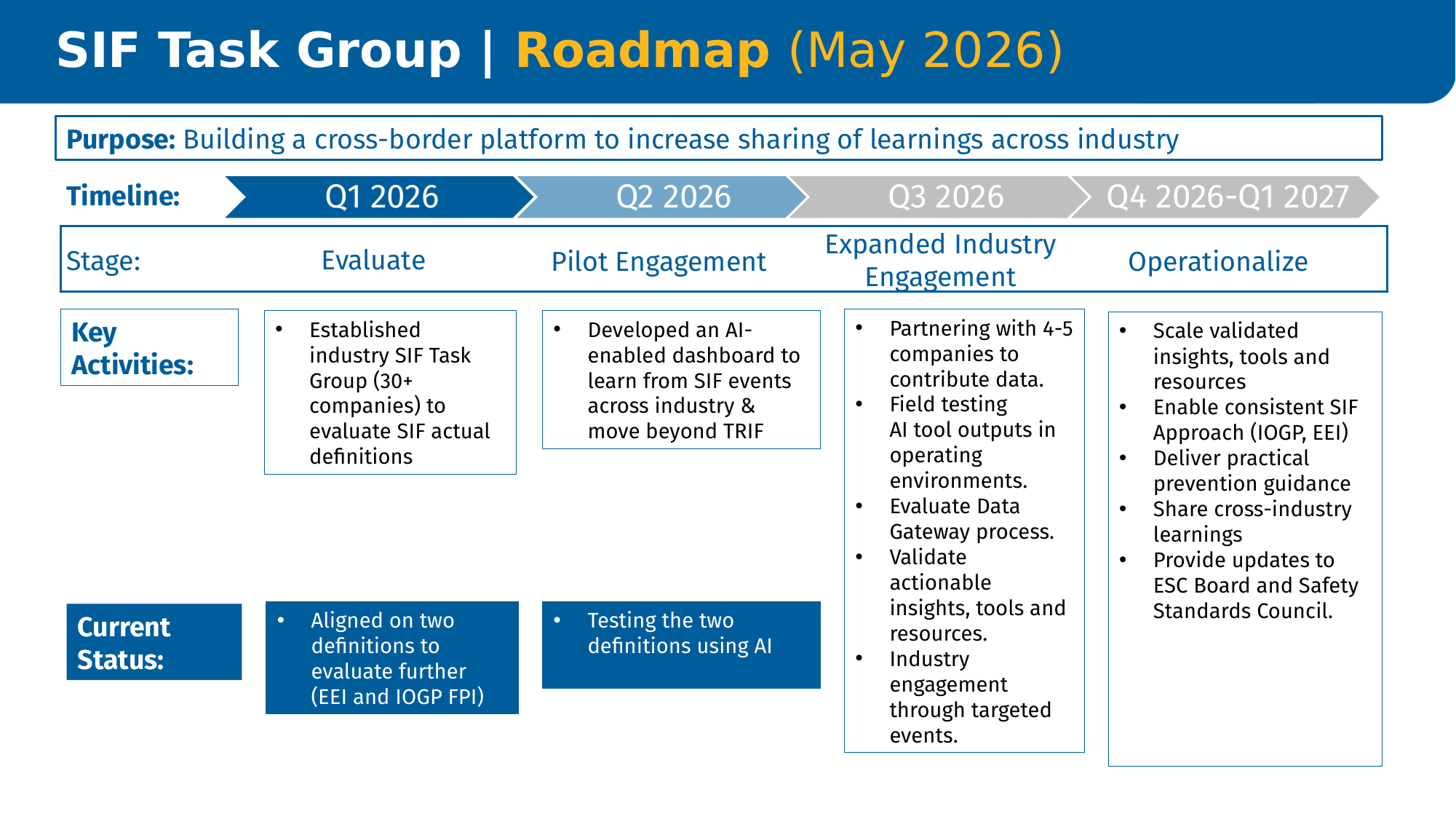

SIF Task Group | Roadmap (May 2026)
Purpose: Building a cross-border platform to increase sharing of learnings across industry
Timeline:
Q1 2026
Q2 2026
Q3 2026
Q4 2026-Q1 2027
Expanded Industry Engagement

Evaluate
Stage:
Pilot Engagement
Operationalize
Key Activities:
Partnering with 4-5 companies to contribute data.
Field testing AI tool outputs in operating environments.
Evaluate Data Gateway process.
Validate actionable insights, tools and resources.
Industry engagement through targeted events.
Established industry SIF Task Group (30+ companies) to evaluate SIF actual definitions
Developed an AI-enabled dashboard to learn from SIF events across industry & move beyond TRIF
Scale validated insights, tools and resources
Enable consistent SIF Approach (IOGP, EEI)
Deliver practical prevention guidance
Share cross-industry learnings
Provide updates to ESC Board and Safety Standards Council.

Aligned on two definitions to evaluate further (EEI and IOGP FPI)
Testing the two definitions using AI

Current Status: